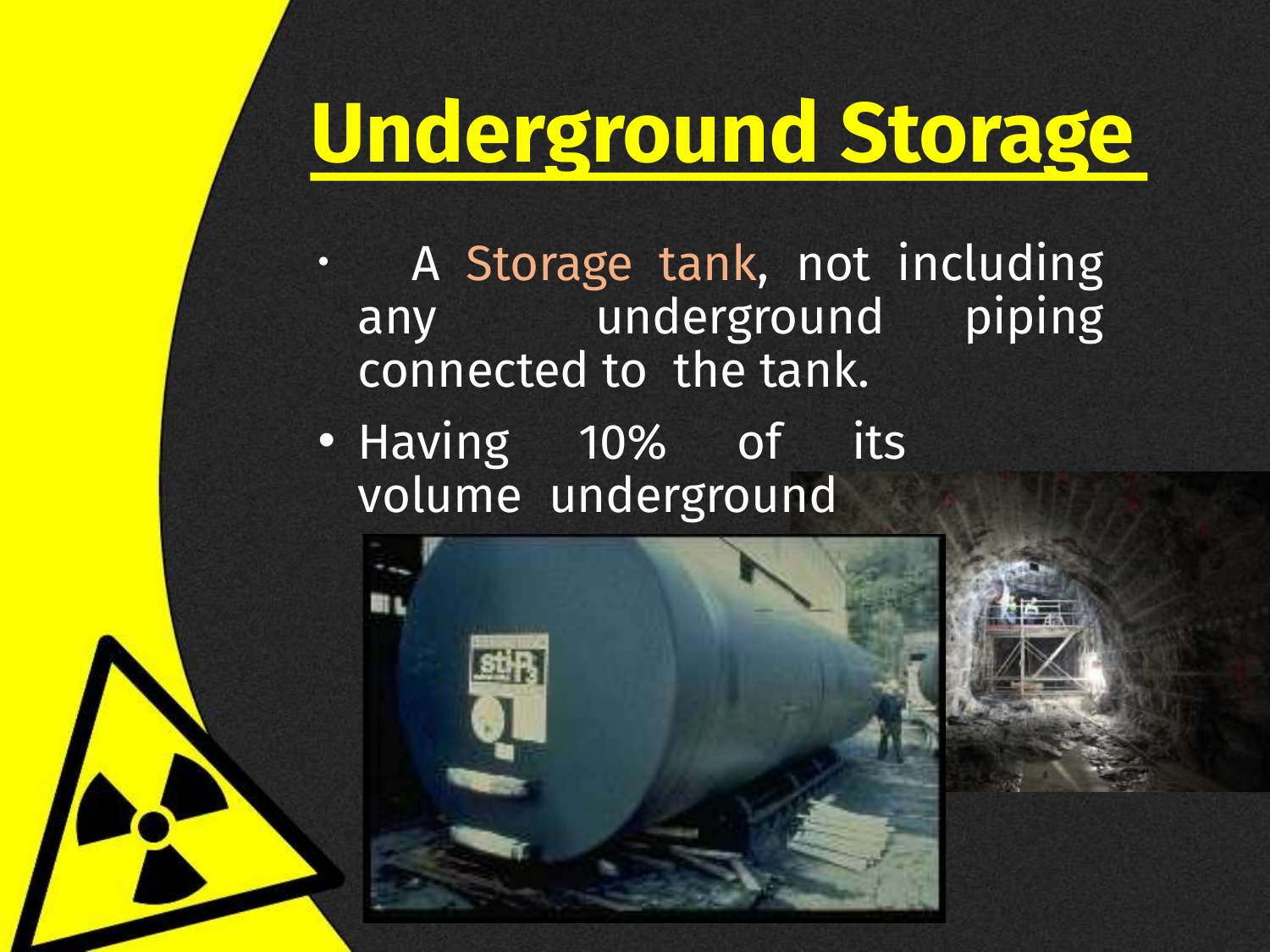

# Underground Storage

	A Storage tank, not including any  underground piping connected to  the tank.
Having 10% of its volume  underground